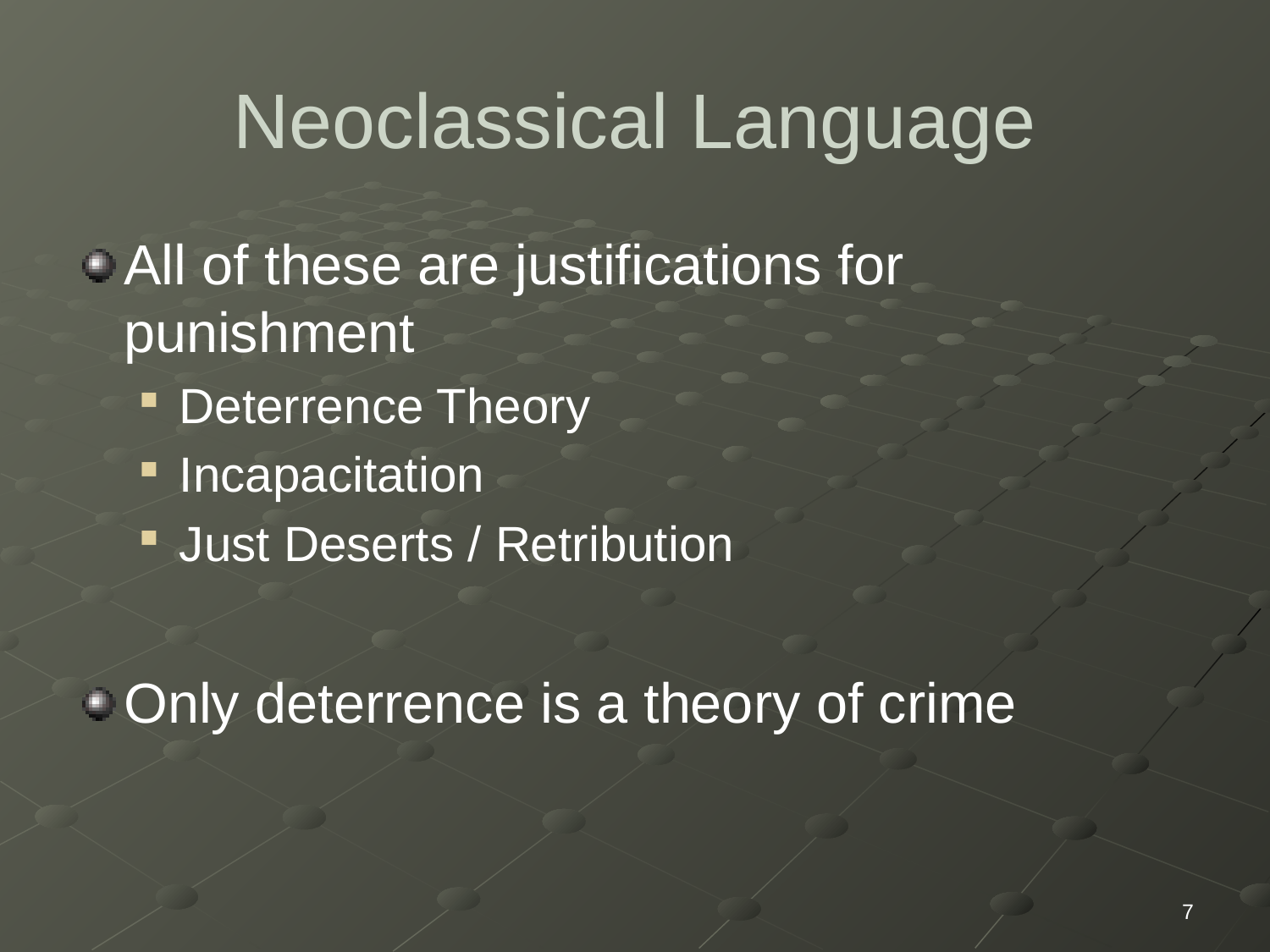

# Neoclassical Language
All of these are justifications for punishment
Deterrence Theory
Incapacitation
Just Deserts / Retribution

Only deterrence is a theory of crime
7